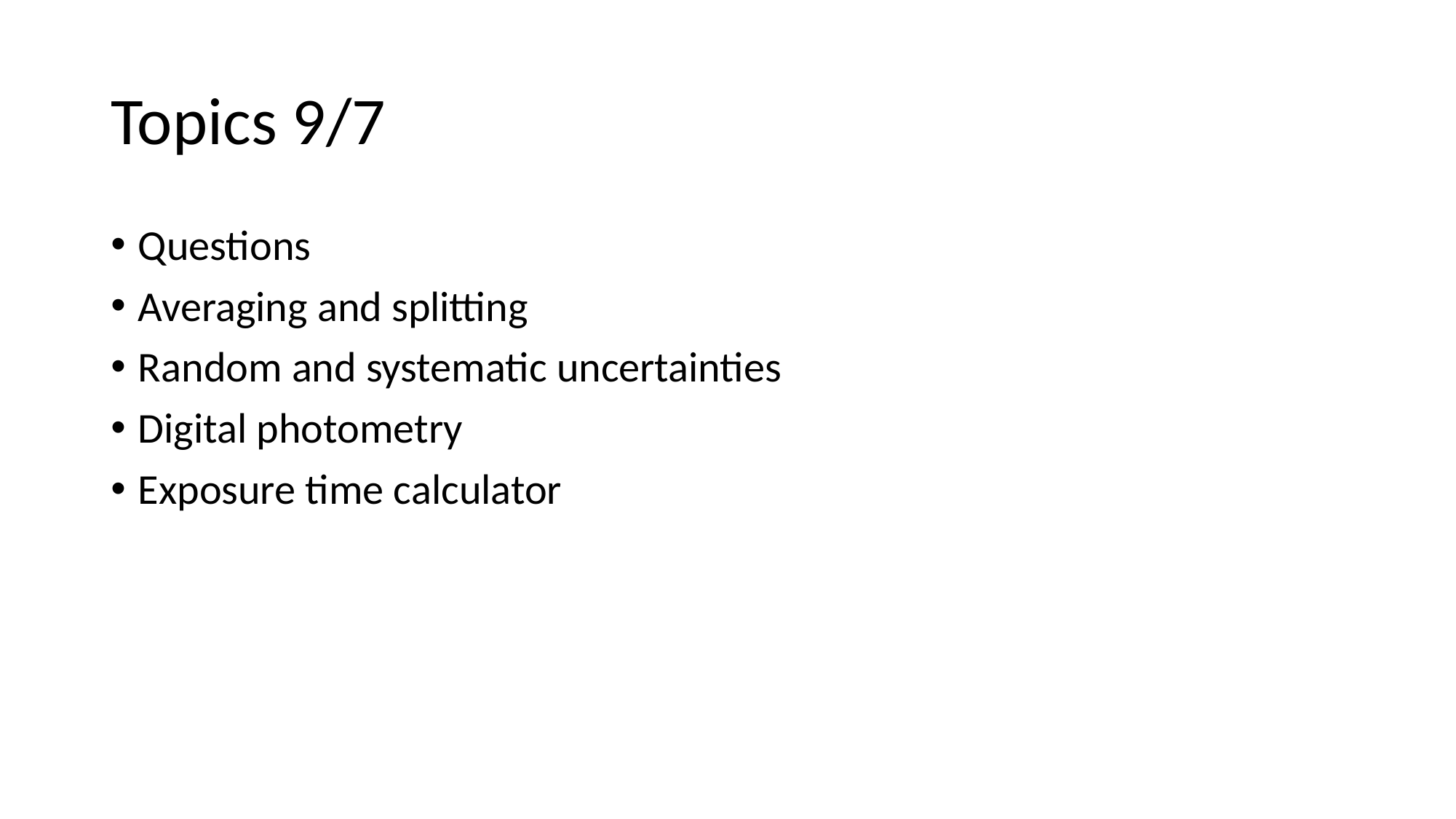

# Topics 9/7
Questions
Averaging and splitting
Random and systematic uncertainties
Digital photometry
Exposure time calculator